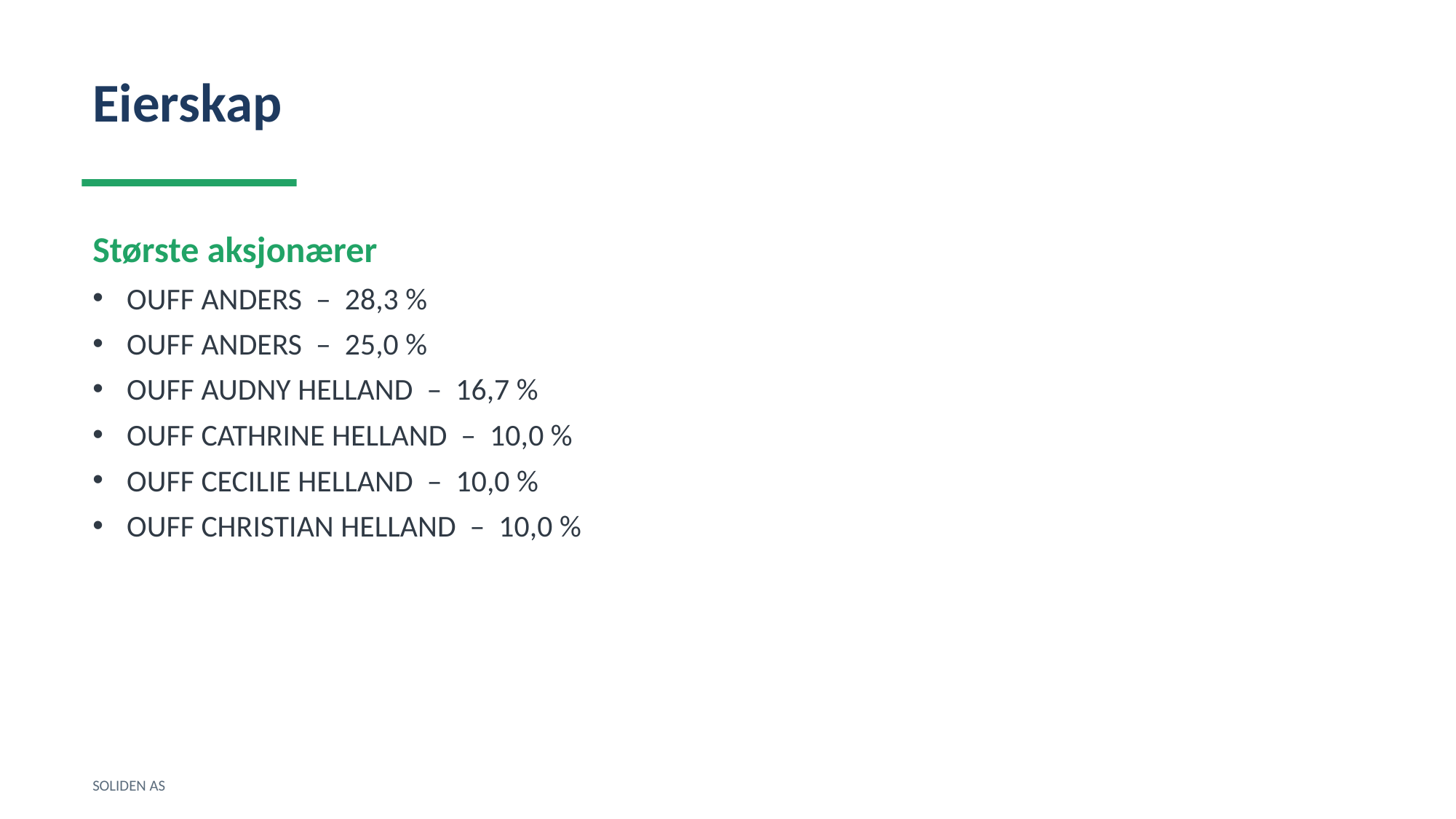

Eierskap

Største aksjonærer
OUFF ANDERS  –  28,3 %
OUFF ANDERS  –  25,0 %
OUFF AUDNY HELLAND  –  16,7 %
OUFF CATHRINE HELLAND  –  10,0 %
OUFF CECILIE HELLAND  –  10,0 %
OUFF CHRISTIAN HELLAND  –  10,0 %
SOLIDEN AS